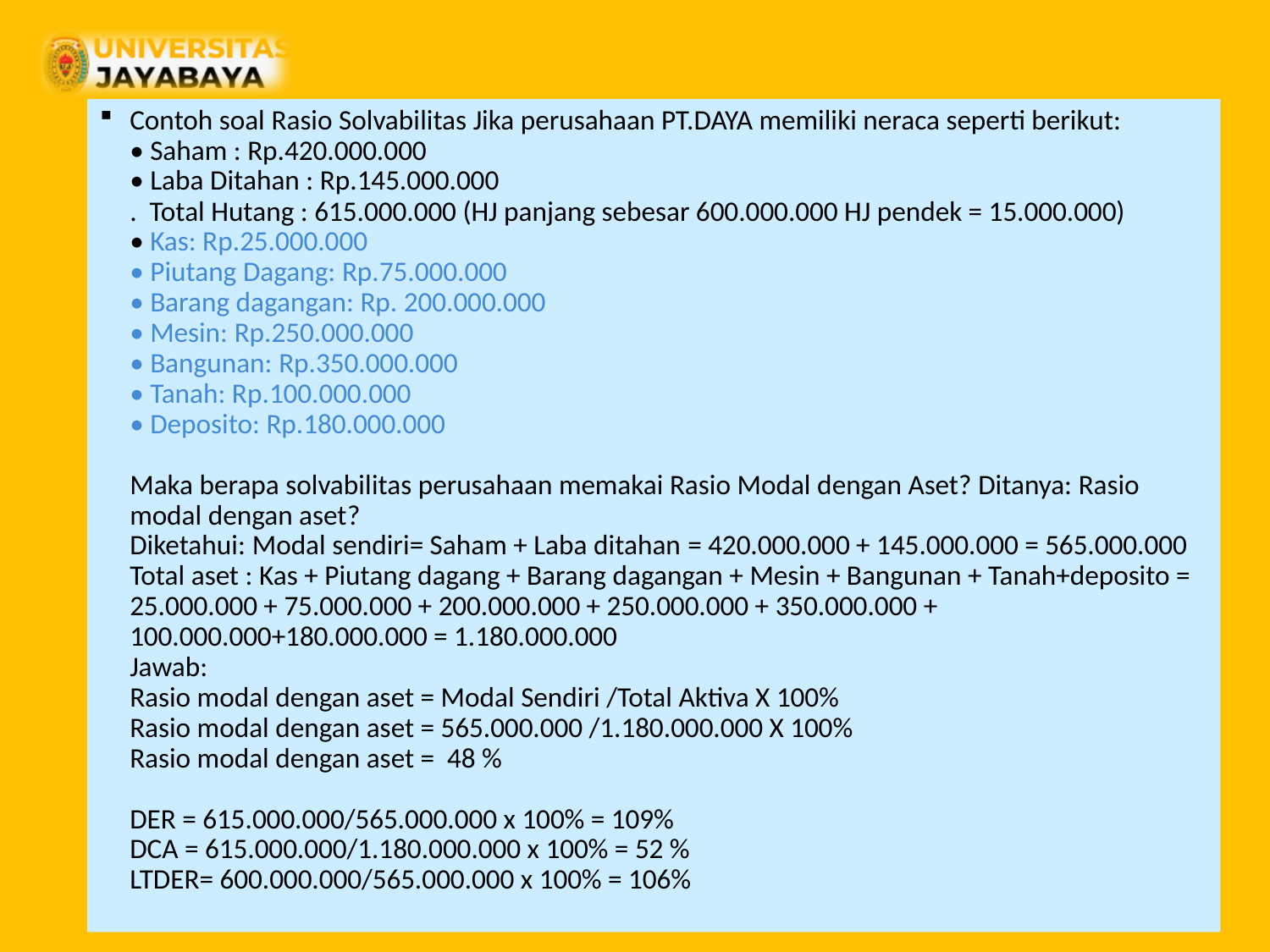

# Contoh soal Rasio Solvabilitas Jika perusahaan PT.DAYA memiliki neraca seperti berikut: • Saham : Rp.420.000.000 • Laba Ditahan : Rp.145.000.000 .  Total Hutang : 615.000.000 (HJ panjang sebesar 600.000.000 HJ pendek = 15.000.000) • Kas: Rp.25.000.000 • Piutang Dagang: Rp.75.000.000 • Barang dagangan: Rp. 200.000.000 • Mesin: Rp.250.000.000 • Bangunan: Rp.350.000.000 • Tanah: Rp.100.000.000 • Deposito: Rp.180.000.000 Maka berapa solvabilitas perusahaan memakai Rasio Modal dengan Aset? Ditanya: Rasio modal dengan aset? Diketahui: Modal sendiri= Saham + Laba ditahan = 420.000.000 + 145.000.000 = 565.000.000 Total aset : Kas + Piutang dagang + Barang dagangan + Mesin + Bangunan + Tanah+deposito = 25.000.000 + 75.000.000 + 200.000.000 + 250.000.000 + 350.000.000 + 100.000.000+180.000.000 = 1.180.000.000 Jawab: Rasio modal dengan aset = Modal Sendiri /Total Aktiva X 100% Rasio modal dengan aset = 565.000.000 /1.180.000.000 X 100% Rasio modal dengan aset =  48 % DER = 615.000.000/565.000.000 x 100% = 109% DCA = 615.000.000/1.180.000.000 x 100% = 52 % LTDER= 600.000.000/565.000.000 x 100% = 106%